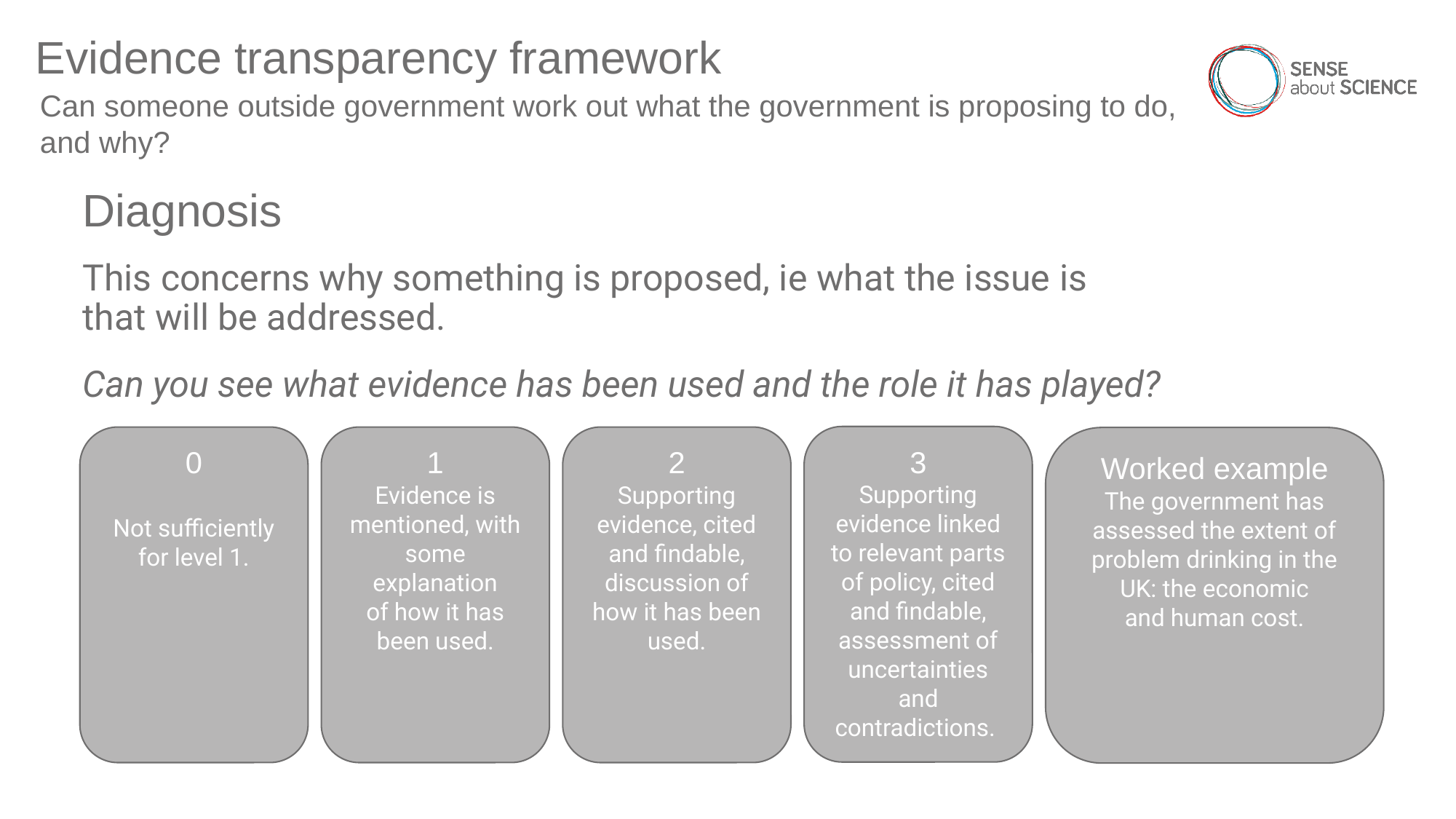

Evidence transparency framework
Can someone outside government work out what the government is proposing to do, and why?
Diagnosis
This concerns why something is proposed, ie what the issue is that will be addressed.
Can you see what evidence has been used and the role it has played?
3
Supporting evidence linked to relevant parts of policy, cited and findable, assessment of uncertainties and contradictions.
0

Not sufficiently for level 1.
1
Evidence is mentioned, with some explanation of how it has been used.
2
Supporting evidence, cited and findable, discussion of how it has been used.
Worked example
The government has assessed the extent of problem drinking in the UK: the economic
and human cost.